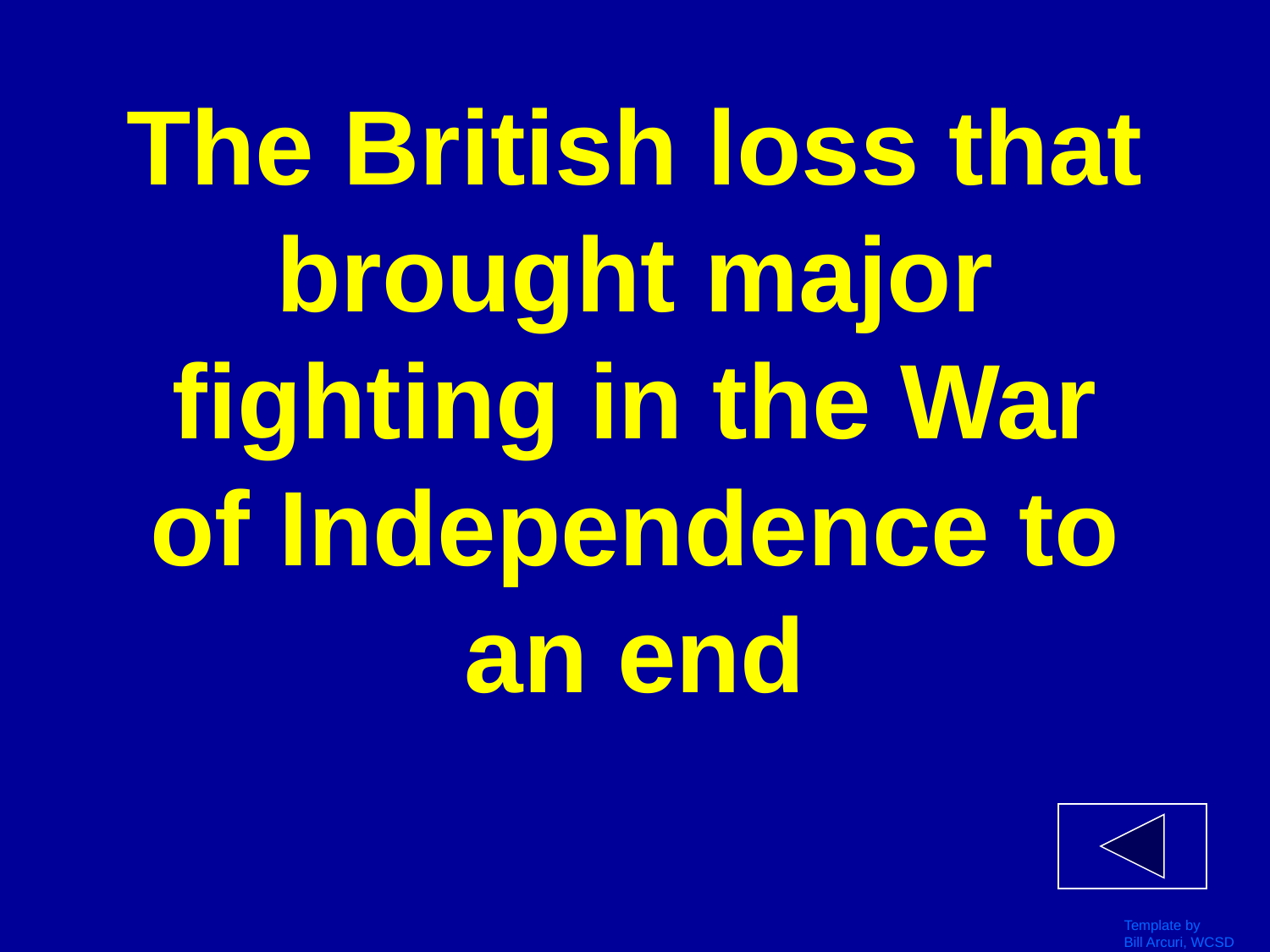

# The British loss that brought major fighting in the War of Independence to an end

Template by
Bill Arcuri, WCSD